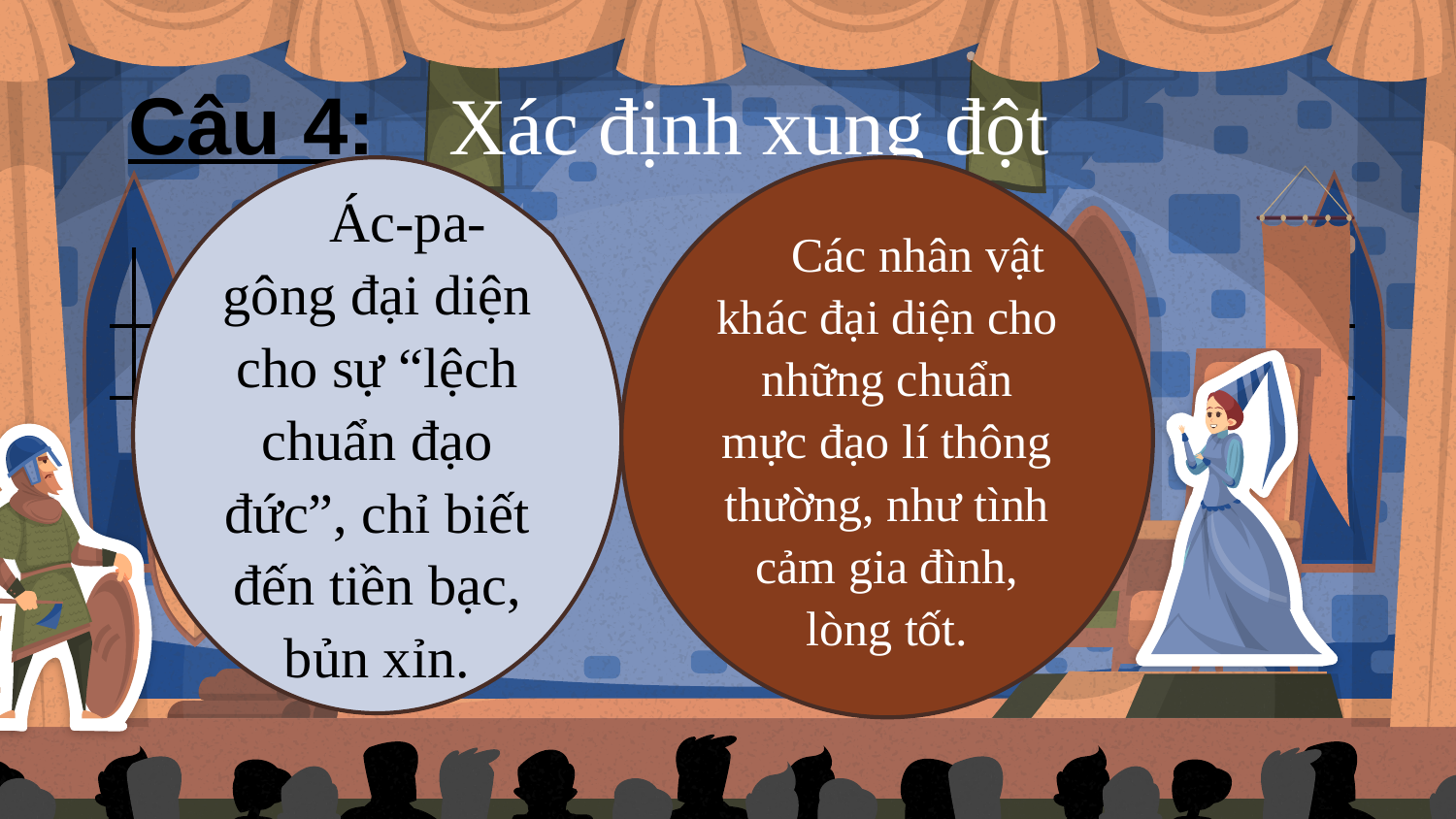

Xác định xung đột
Câu 4:
Ác-pa-gông đại diện cho sự “lệch chuẩn đạo đức”, chỉ biết đến tiền bạc, bủn xỉn.
Các nhân vật khác đại diện cho những chuẩn mực đạo lí thông thường, như tình cảm gia đình, lòng tốt.